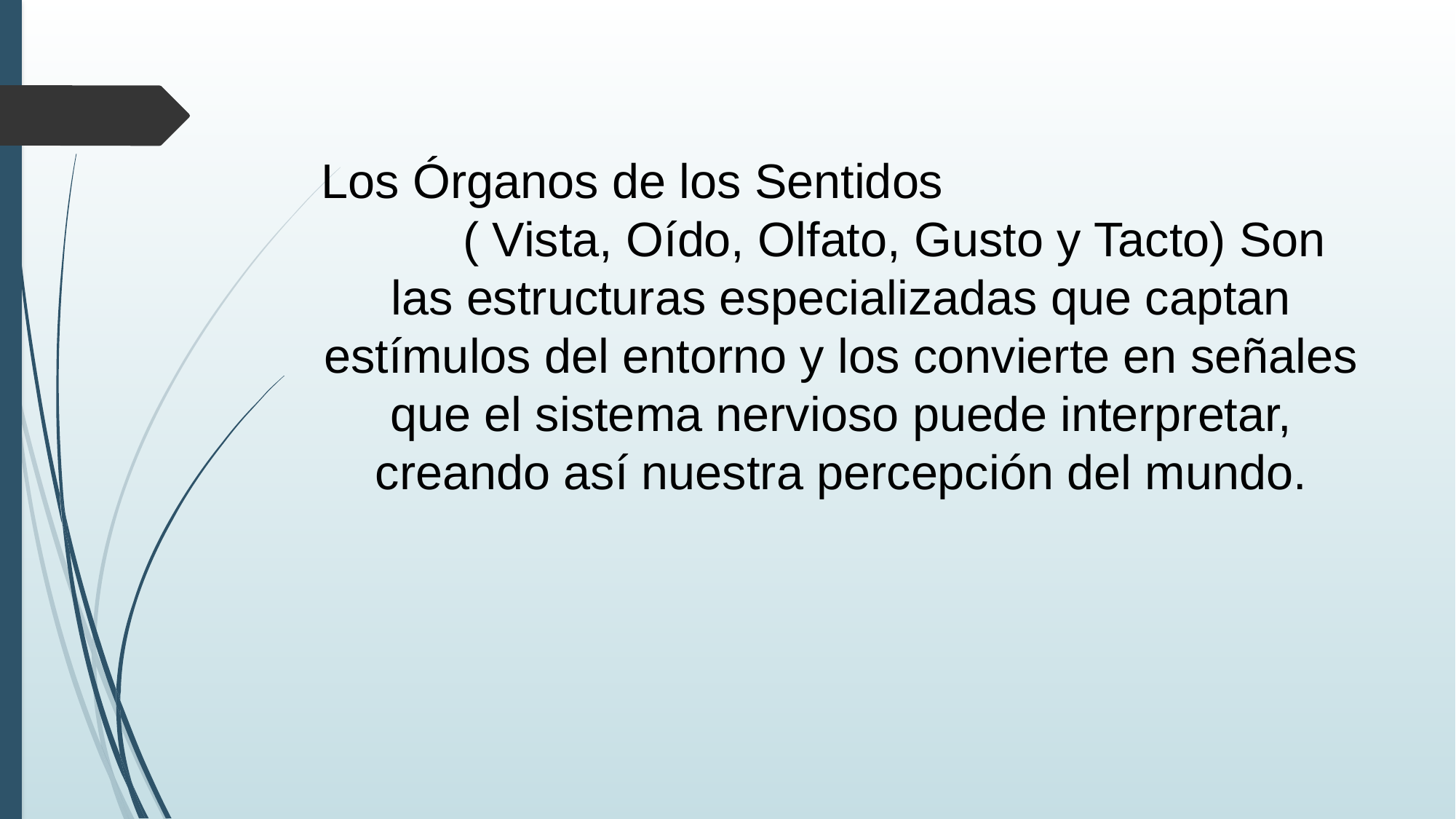

# Los Órganos de los Sentidos                                        ( Vista, Oído, Olfato, Gusto y Tacto) Son las estructuras especializadas que captan estímulos del entorno y los convierte en señales que el sistema nervioso puede interpretar, creando así nuestra percepción del mundo.